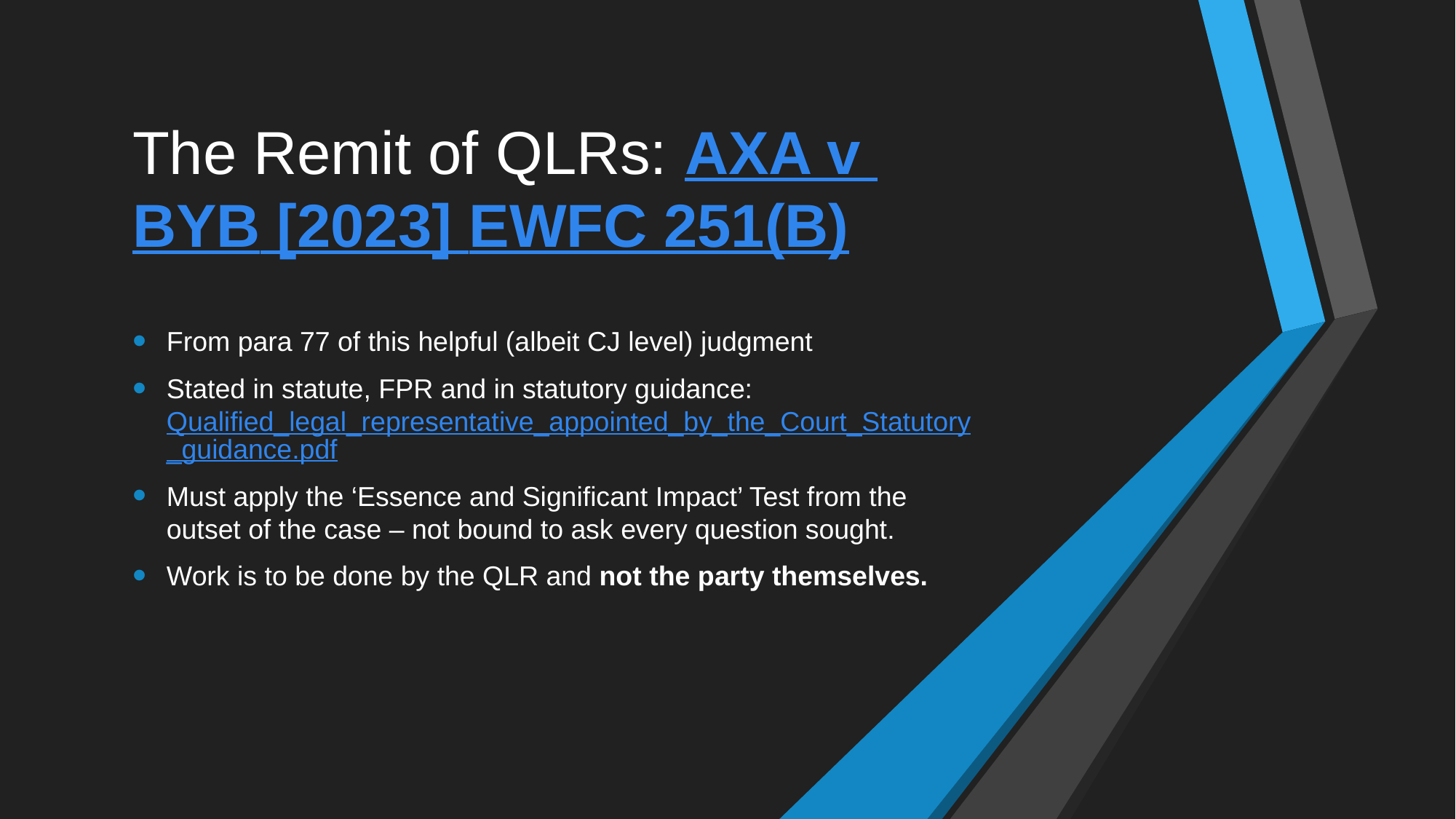

# The Remit of QLRs: AXA v BYB [2023] EWFC 251(B)
From para 77 of this helpful (albeit CJ level) judgment
Stated in statute, FPR and in statutory guidance: Qualified_legal_representative_appointed_by_the_Court_Statutory_guidance.pdf
Must apply the ‘Essence and Significant Impact’ Test from the outset of the case – not bound to ask every question sought.
Work is to be done by the QLR and not the party themselves.